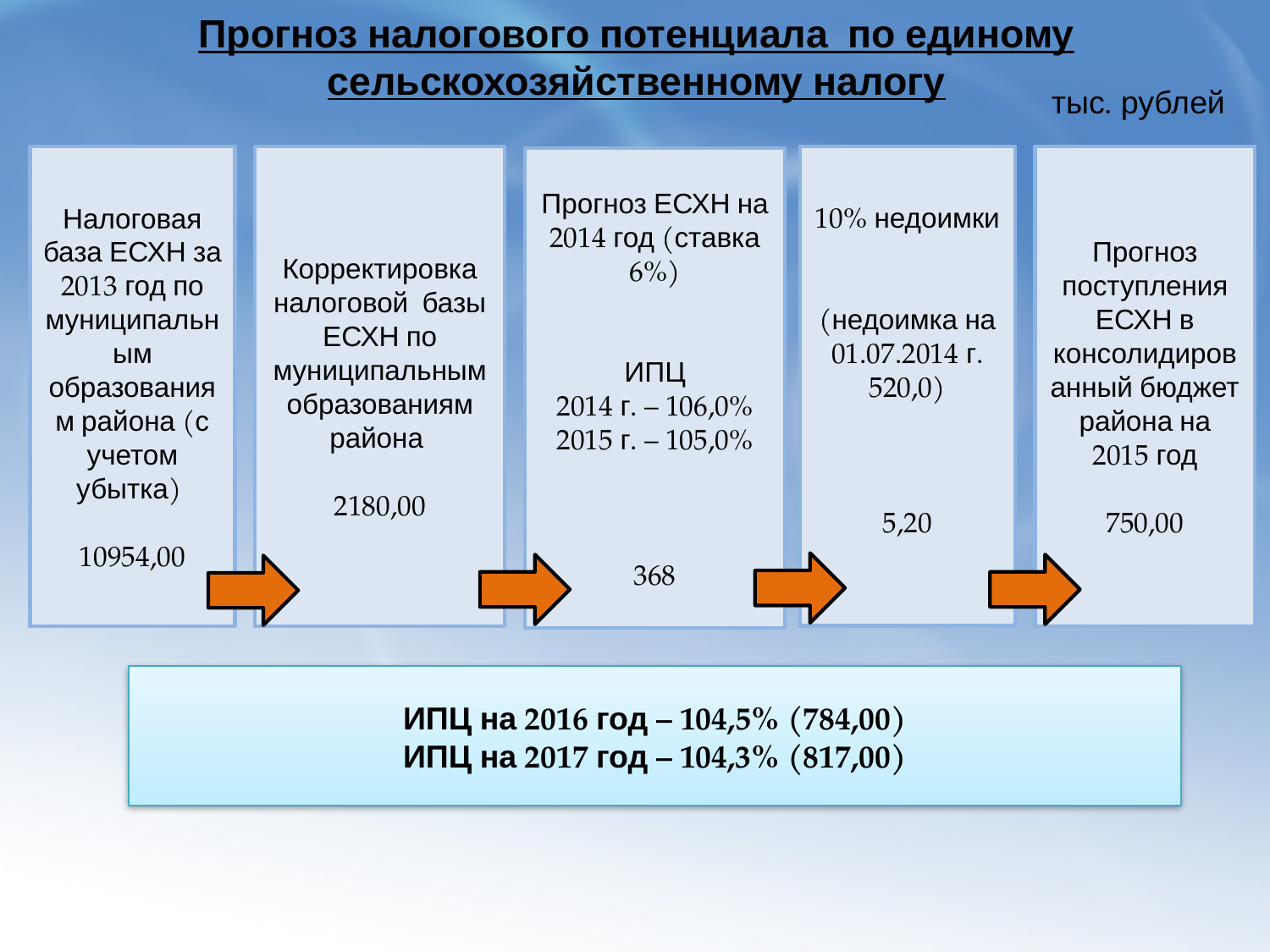

# Прогноз налогового потенциала  по единому сельскохозяйственному налогу
тыс. рублей
10% недоимки

(недоимка на 01.07.2014 г. 520,0)

5,20

Налоговая база ЕСХН за 2013 год по муниципальным образованиям района (с учетом убытка)

10954,00
Корректировка налоговой  базы ЕСХН по муниципальным образованиям района

2180,00
Прогноз поступления ЕСХН в консолидированный бюджет района на 2015 год

750,00
Прогноз ЕСХН на 2014 год (ставка 6%)

ИПЦ
2014 г. – 106,0%
2015 г. – 105,0%

368

ИПЦ на 2016 год – 104,5% (784,00)
ИПЦ на 2017 год – 104,3% (817,00)